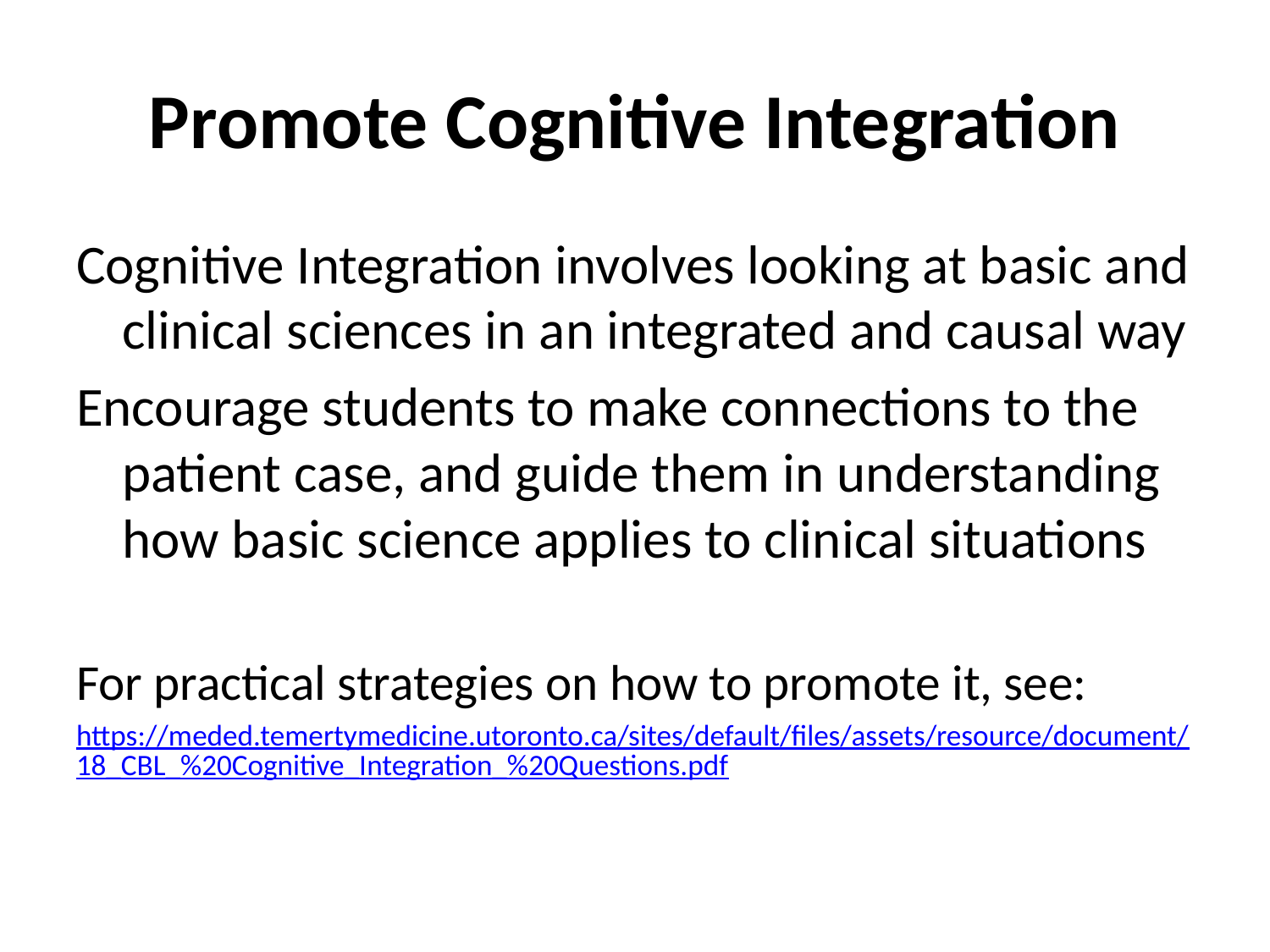

# Promote Cognitive Integration
Cognitive Integration involves looking at basic and clinical sciences in an integrated and causal way
Encourage students to make connections to the patient case, and guide them in understanding how basic science applies to clinical situations

For practical strategies on how to promote it, see:
https://meded.temertymedicine.utoronto.ca/sites/default/files/assets/resource/document/18_CBL_%20Cognitive_Integration_%20Questions.pdf